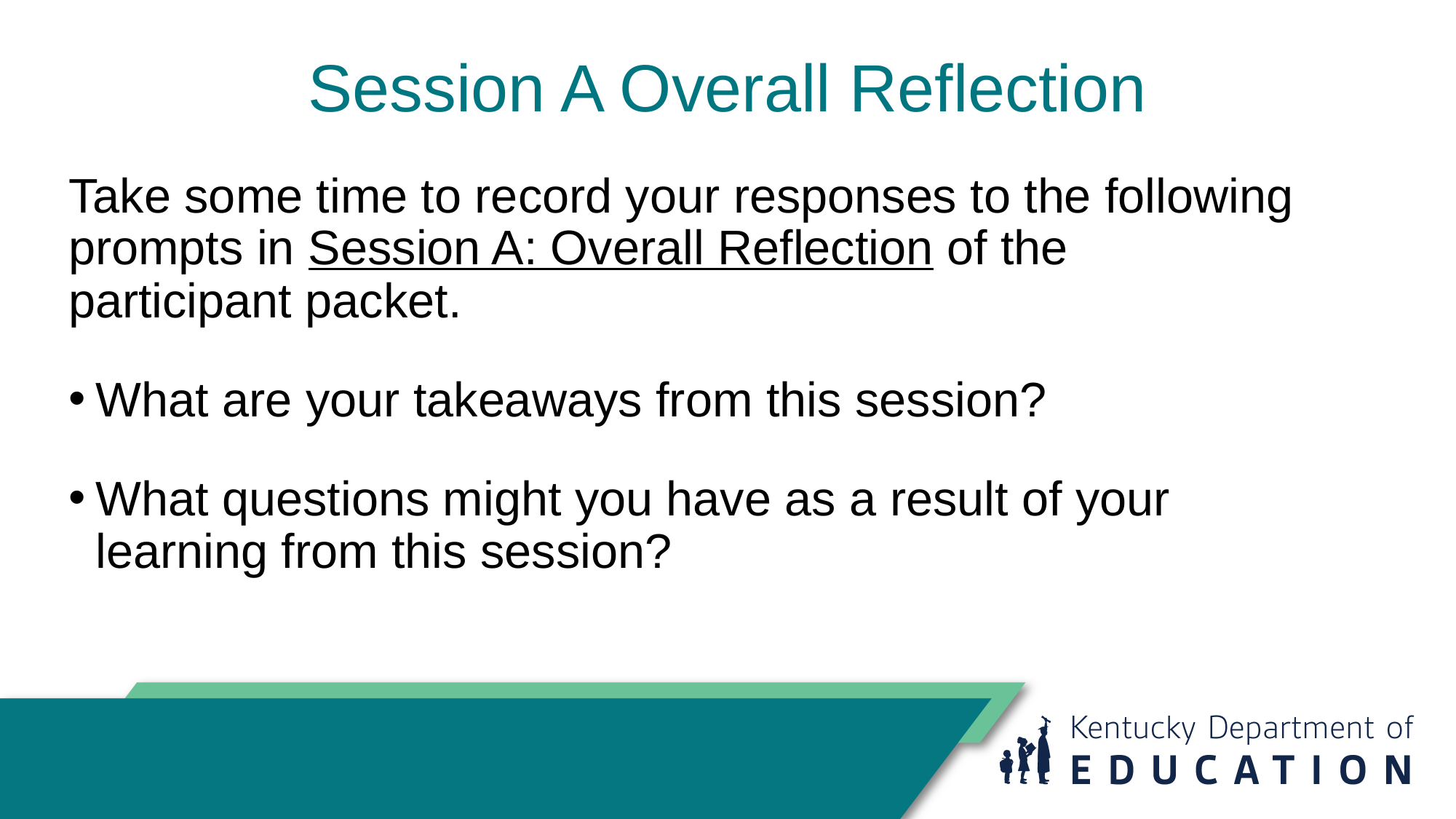

# Session A Overall Reflection
Take some time to record your responses to the following prompts in Session A: Overall Reflection of the participant packet.

What are your takeaways from this session?

What questions might you have as a result of your learning from this session?